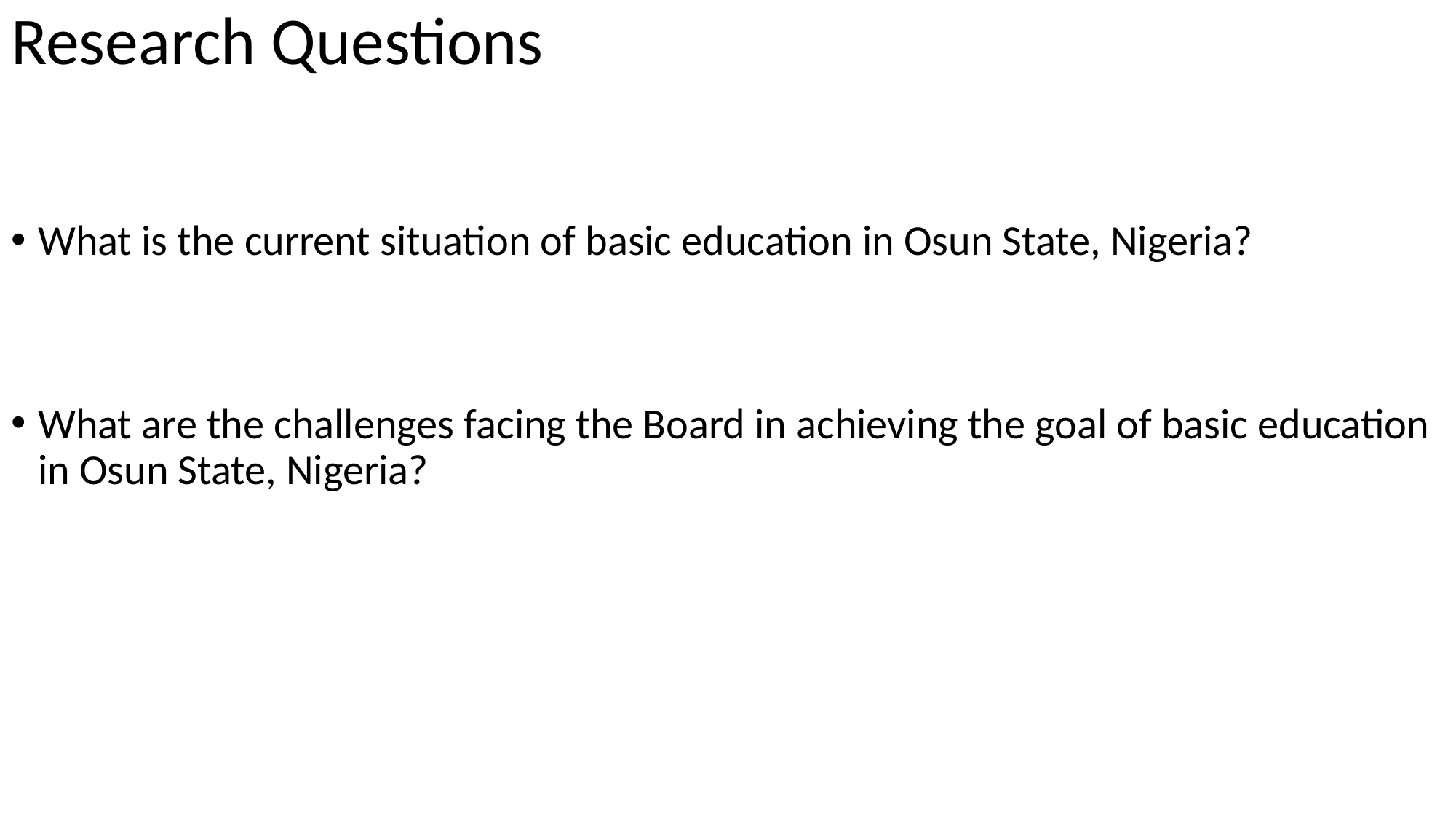

# Research Questions

What is the current situation of basic education in Osun State, Nigeria?

What are the challenges facing the Board in achieving the goal of basic education in Osun State, Nigeria?